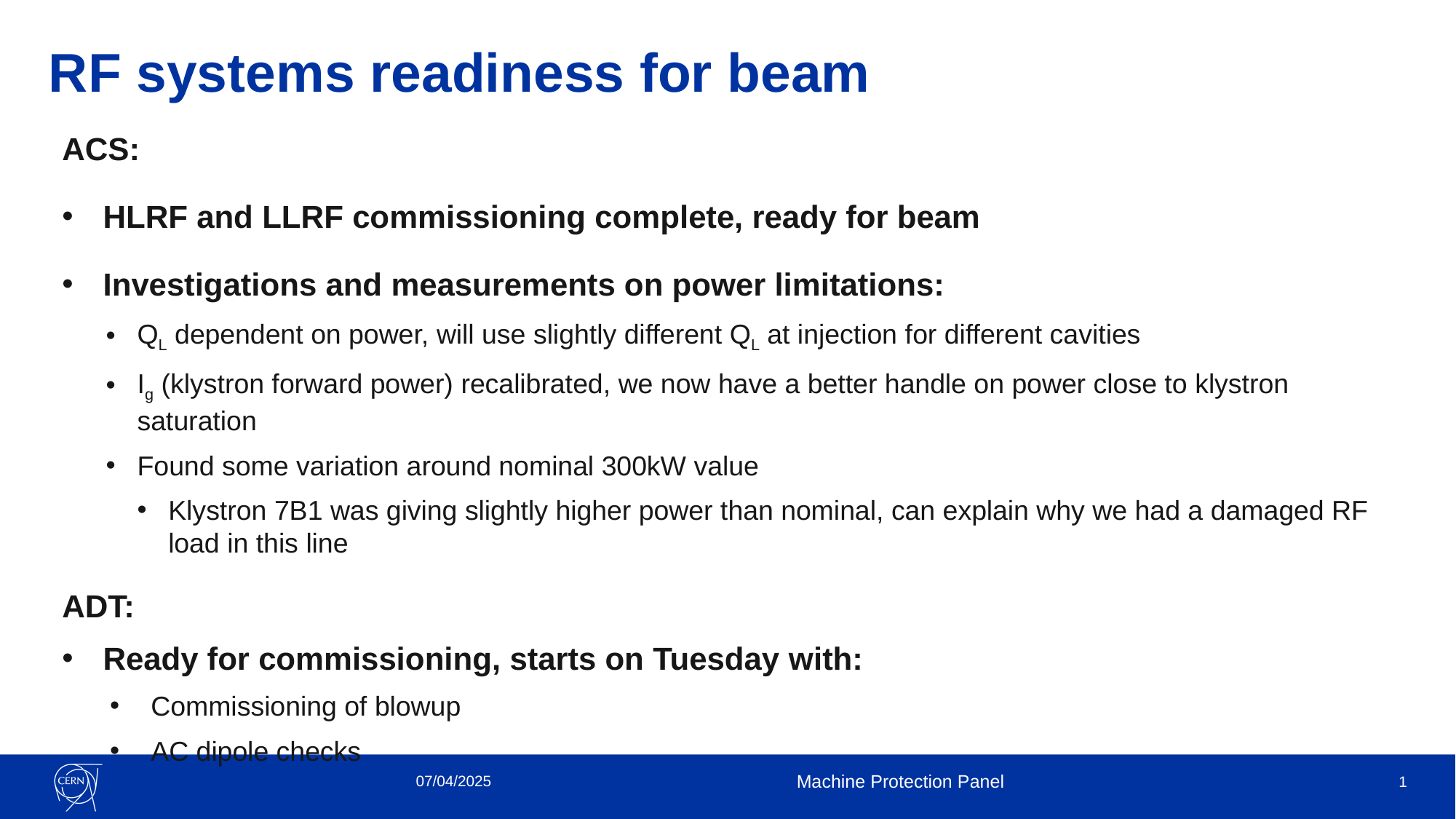

# RF systems readiness for beam
ACS:
HLRF and LLRF commissioning complete, ready for beam
Investigations and measurements on power limitations:
QL dependent on power, will use slightly different QL at injection for different cavities
Ig (klystron forward power) recalibrated, we now have a better handle on power close to klystron saturation
Found some variation around nominal 300kW value
Klystron 7B1 was giving slightly higher power than nominal, can explain why we had a damaged RF load in this line
ADT:
Ready for commissioning, starts on Tuesday with:
Commissioning of blowup
AC dipole checks
07/04/2025
Machine Protection Panel
1